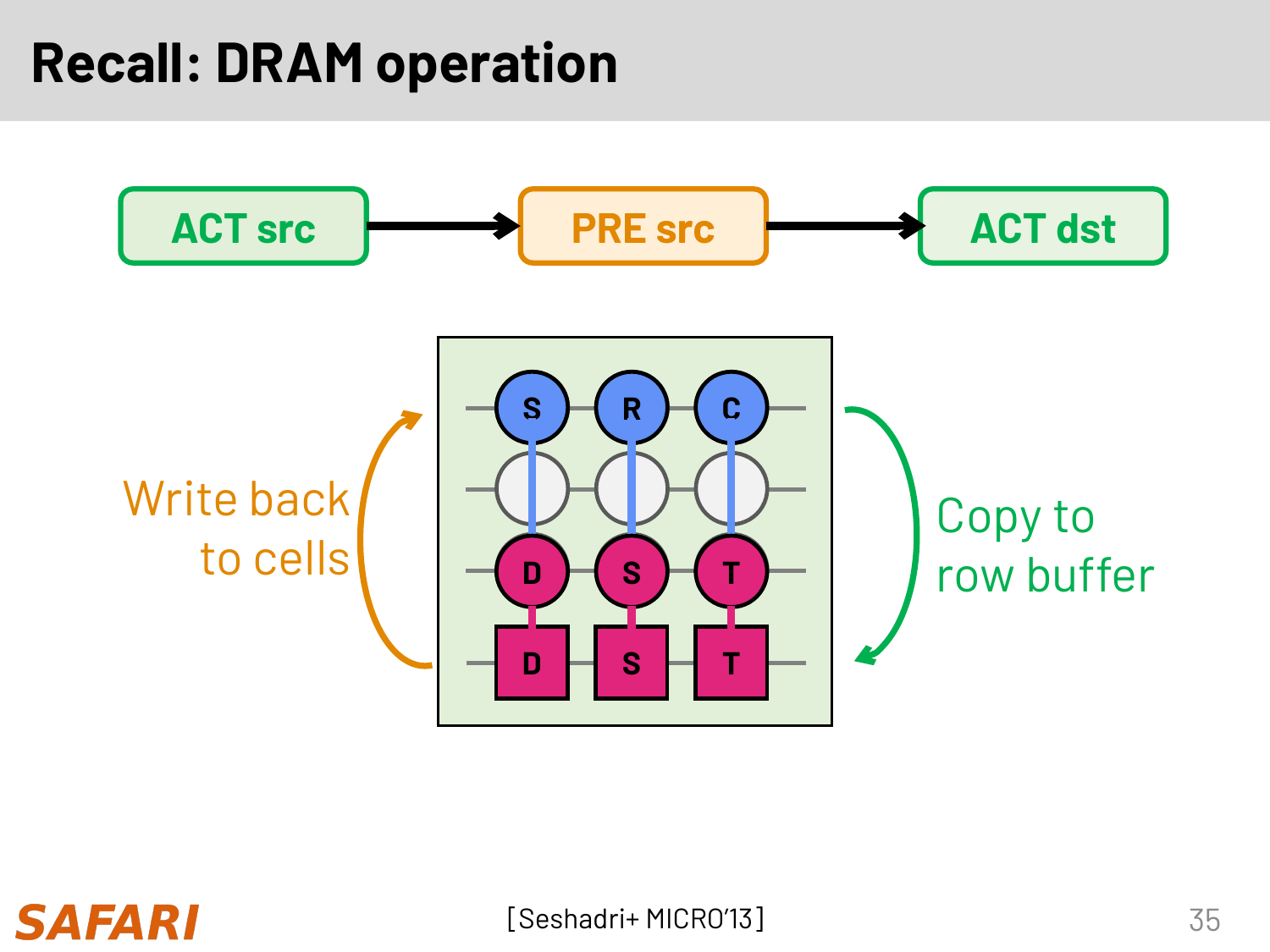

# Recall: DRAM operation

ACT src
PRE src
ACT dst

S
R
C

Write back to cells
Copy to row buffer
D
S
T
D
S
T
S
R
C
[Seshadri+ MICRO’13]

35